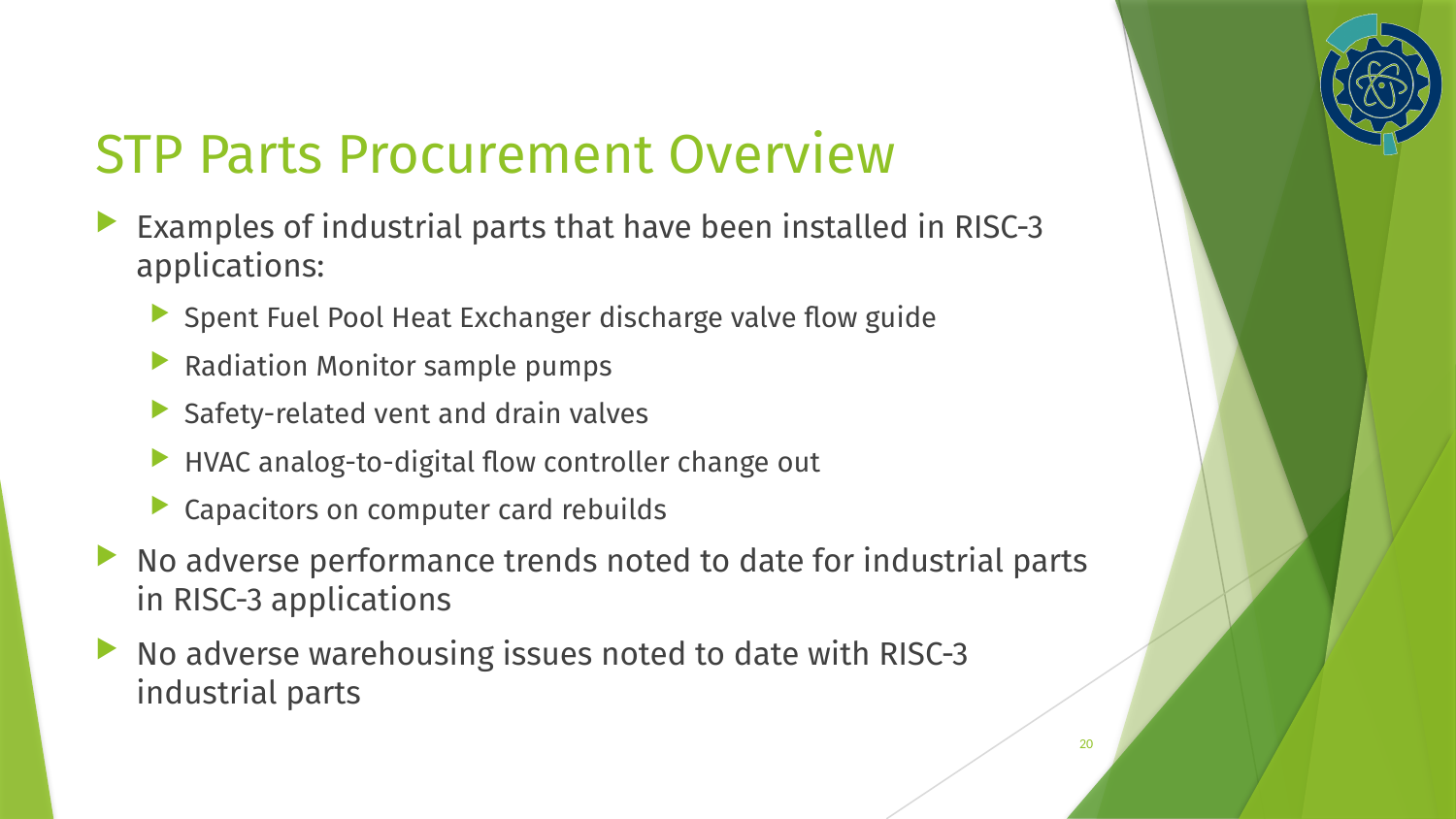

# STP Parts Procurement Overview
Examples of industrial parts that have been installed in RISC-3 applications:
Spent Fuel Pool Heat Exchanger discharge valve flow guide
Radiation Monitor sample pumps
Safety-related vent and drain valves
HVAC analog-to-digital flow controller change out
Capacitors on computer card rebuilds
No adverse performance trends noted to date for industrial parts in RISC-3 applications
No adverse warehousing issues noted to date with RISC-3 industrial parts
20